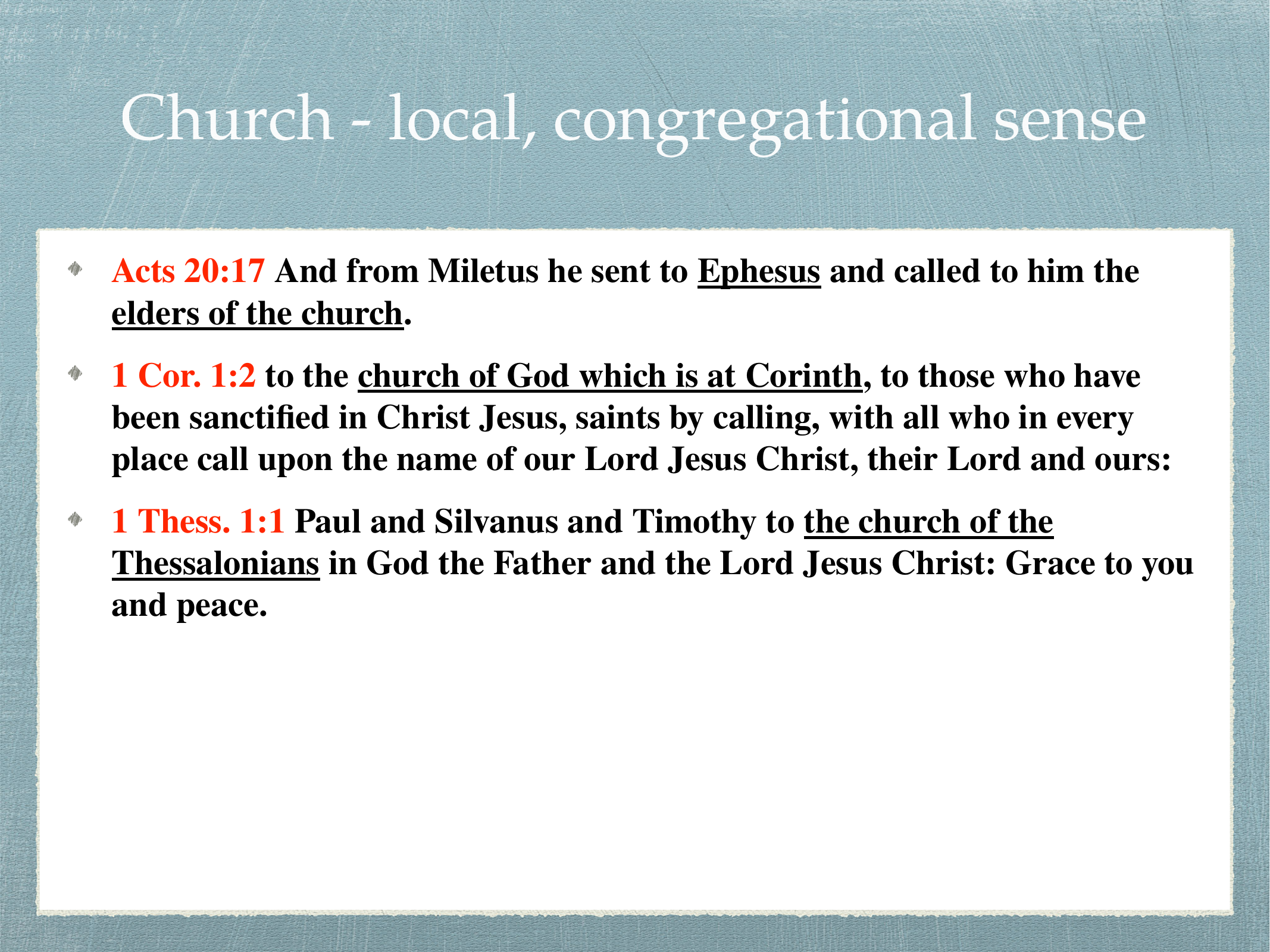

# Church - local, congregational sense

Acts 20:17 And from Miletus he sent to Ephesus and called to him the elders of the church.
1 Cor. 1:2 to the church of God which is at Corinth, to those who have been sanctified in Christ Jesus, saints by calling, with all who in every place call upon the name of our Lord Jesus Christ, their Lord and ours:
1 Thess. 1:1 Paul and Silvanus and Timothy to the church of the Thessalonians in God the Father and the Lord Jesus Christ: Grace to you and peace.